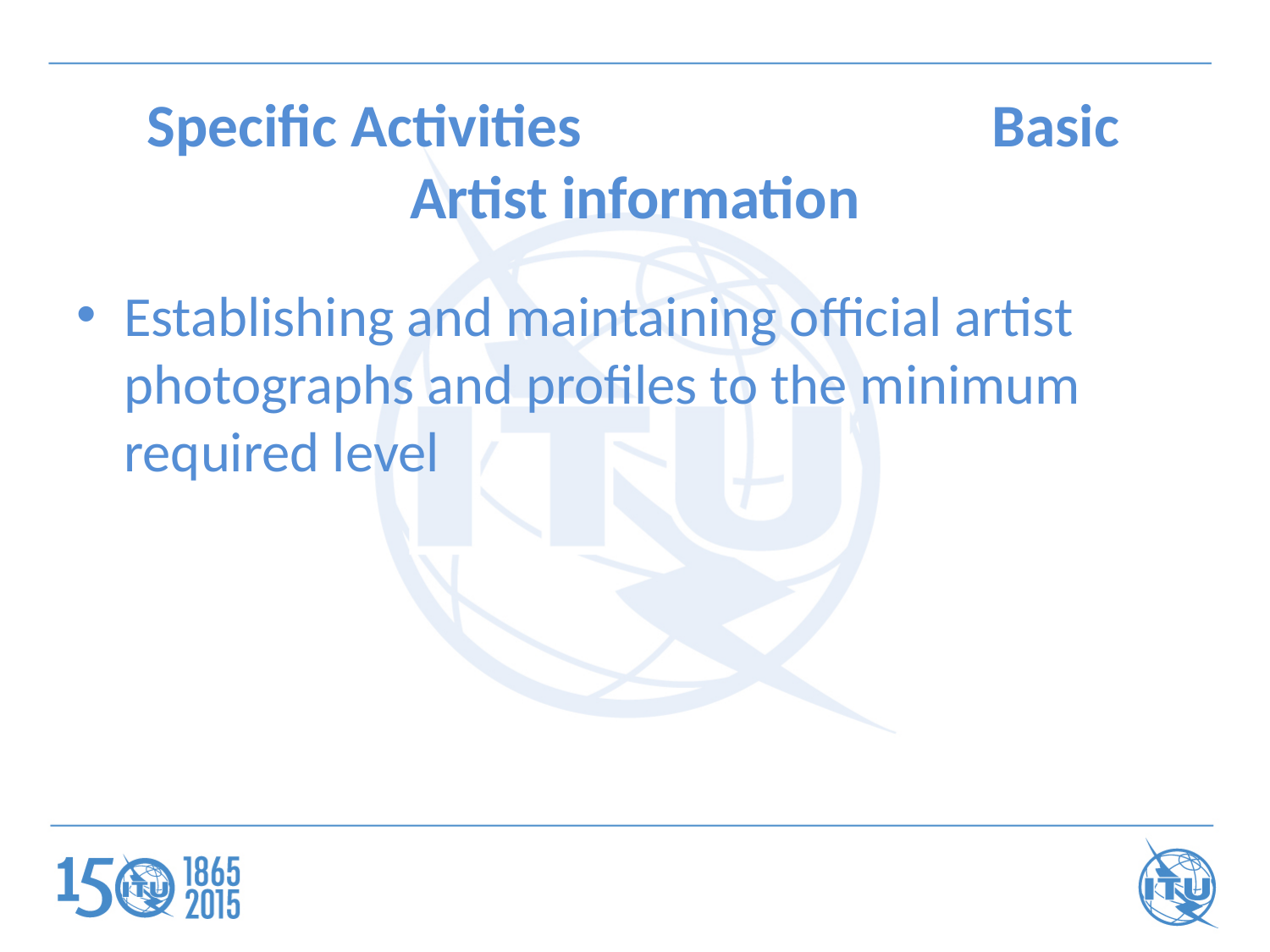

# Specific Activities                              Basic Artist information
Establishing and maintaining official artist photographs and profiles to the minimum required level